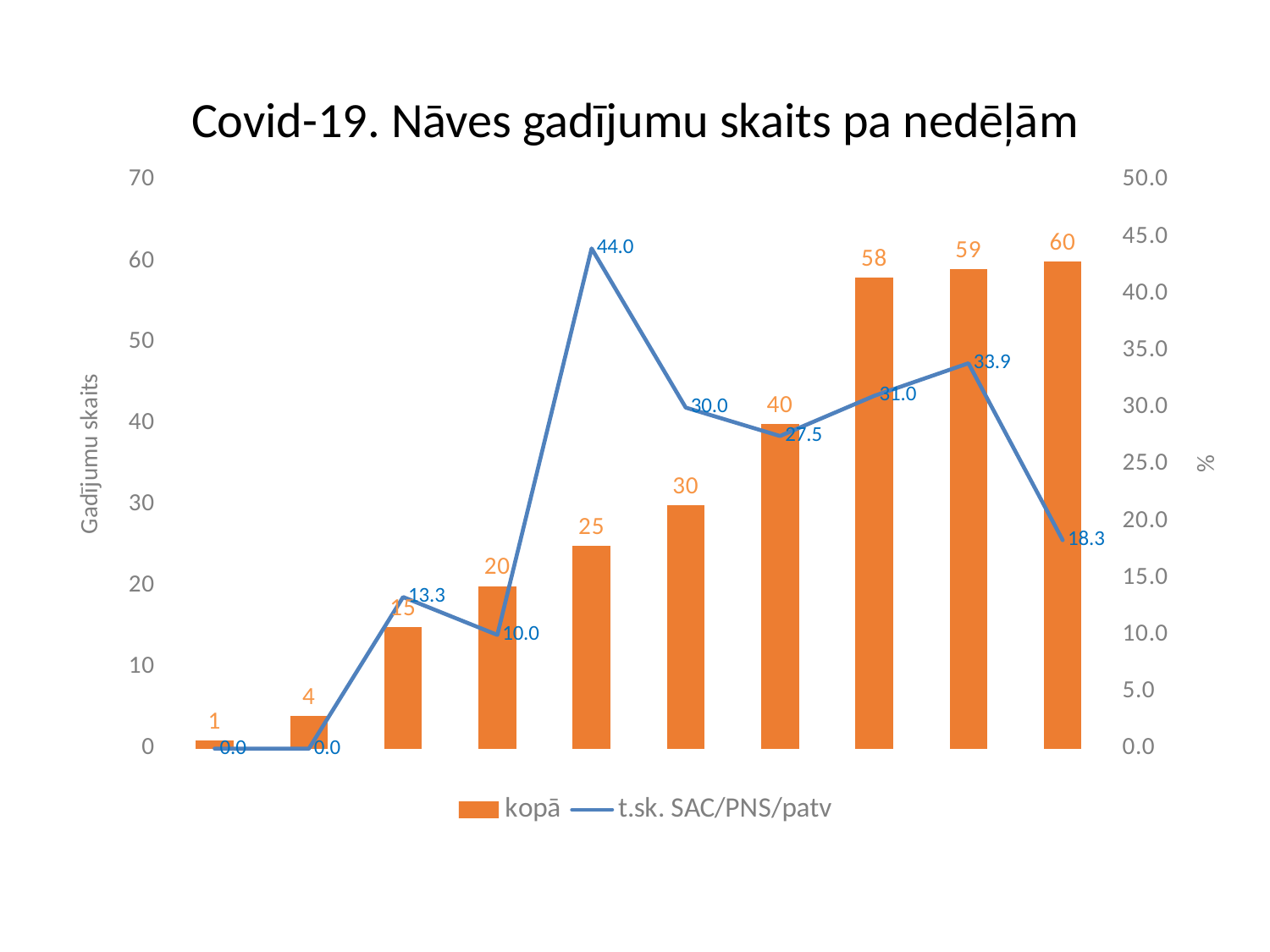

# Covid-19. Nāves gadījumu skaits pa nedēļām

### Chart

| Category | kopā | t.sk. SAC/PNS/patv |
|---|---|---|
| 41. | 1.0 | 0.0 |
| 42. | 4.0 | 0.0 |
| 43. | 15.0 | 13.333333333333334 |
| 44. | 20.0 | 10.0 |
| 45. | 25.0 | 44.0 |
| 46. | 30.0 | 30.0 |
| 47. | 40.0 | 27.500000000000004 |
| 48. | 58.0 | 31.03448275862069 |
| 49. | 59.0 | 33.89830508474576 |
| 50. | 60.0 | 18.333333333333332 |